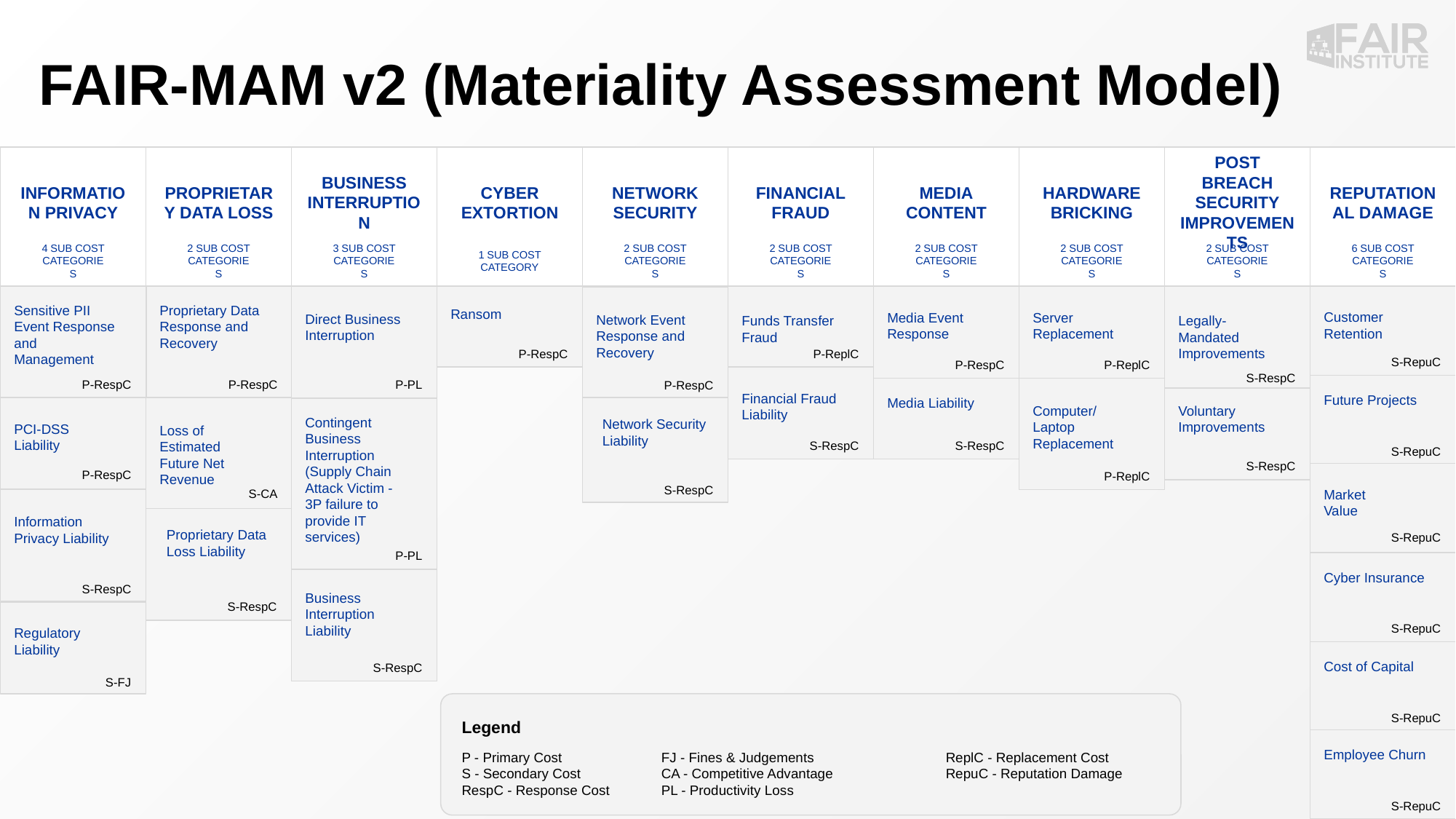

# FAIR-MAM v2 (Materiality Assessment Model)
INFORMATION PRIVACY
PROPRIETARY DATA LOSS
BUSINESS INTERRUPTION
CYBER
EXTORTION
NETWORK SECURITY
FINANCIAL
FRAUD
MEDIA
CONTENT
HARDWARE BRICKING
POST BREACH SECURITY IMPROVEMENTS
REPUTATIONAL DAMAGE
4 SUB COST CATEGORIES
2 SUB COST CATEGORIES
3 SUB COST CATEGORIES
1 SUB COST CATEGORY
2 SUB COST CATEGORIES
2 SUB COST CATEGORIES
2 SUB COST CATEGORIES
2 SUB COST CATEGORIES
2 SUB COST CATEGORIES
6 SUB COST CATEGORIES

Customer Retention
S-RepuC

Future Projects
S-RepuC

Market
Value
S-RepuC

Cyber Insurance
S-RepuC

Cost of Capital
S-RepuC

Employee Churn
S-RepuC

Sensitive PII Event Response and Management
Proprietary Data Response and Recovery
Media Event Response
Server Replacement
Direct Business Interruption
Network Event Response and Recovery
Ransom
Funds Transfer Fraud
Legally-  Mandated Improvements
P-RespC
P-ReplC
P-RespC
P-ReplC
S-RespC

P-RespC
P-RespC
P-PL
P-RespC
Financial Fraud Liability

Media Liability
Voluntary Improvements
Computer/ Laptop Replacement

Contingent Business Interruption
(Supply Chain Attack Victim - 3P failure to provide IT services)
Network Security Liability
PCI-DSS Liability
Loss of Estimated Future Net Revenue
S-RespC
S-RespC
S-RespC
P-RespC
P-ReplC
S-RespC
S-CA

Information Privacy Liability

Proprietary Data Loss Liability
P-PL

Business Interruption Liability
S-RespC
S-RespC

Regulatory Liability
S-RespC
S-FJ

Legend
P - Primary Cost
S - Secondary Cost
RespC - Response Cost
FJ - Fines & Judgements
CA - Competitive Advantage
PL - Productivity Loss
ReplC - Replacement Cost
RepuC - Reputation Damage
3